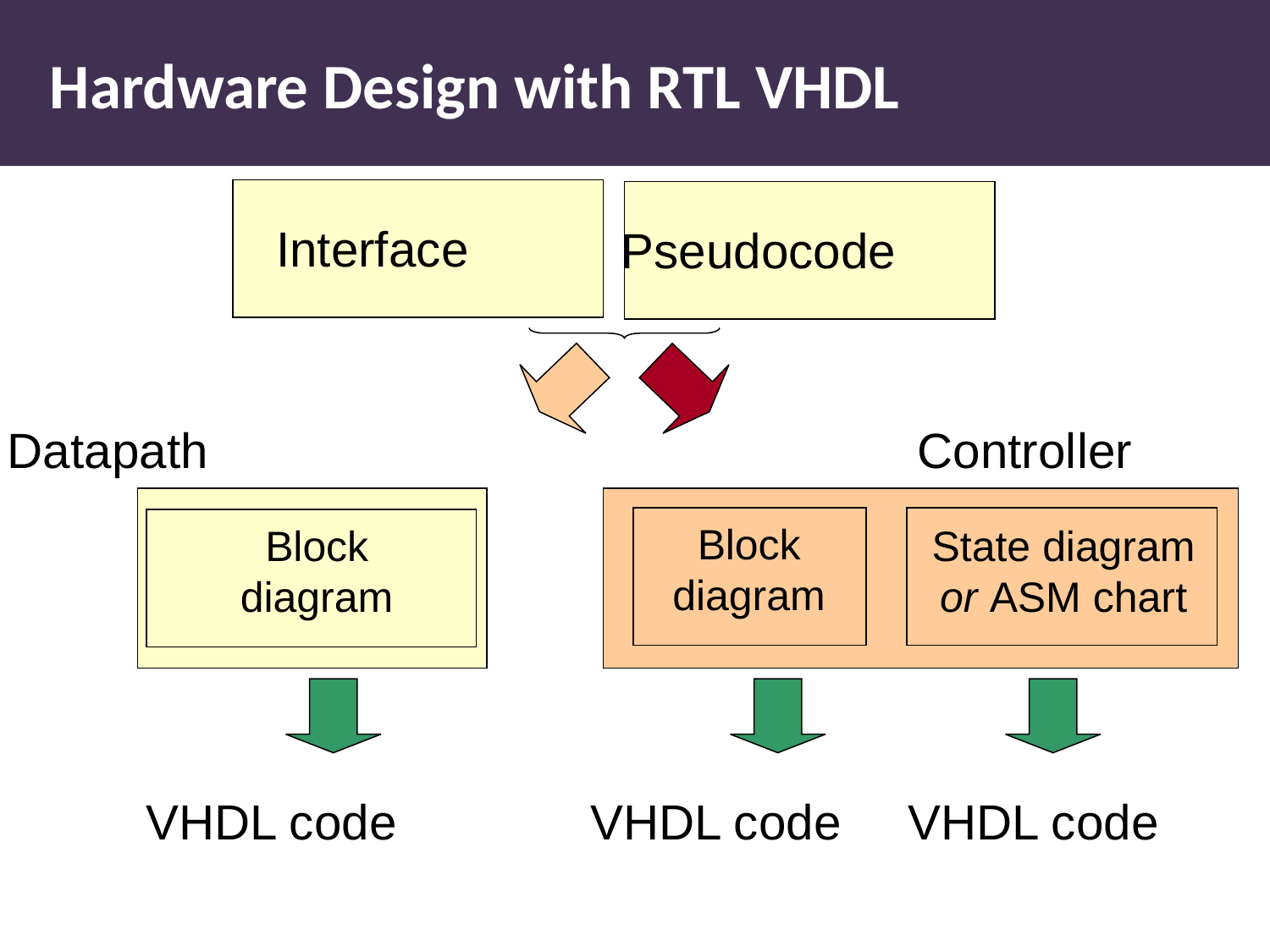

# Hardware Design with RTL VHDL

Interface
Pseudocode

Datapath
Controller

Block
diagram
State diagram
or ASM chart
Block
diagram

VHDL code
VHDL code
VHDL code